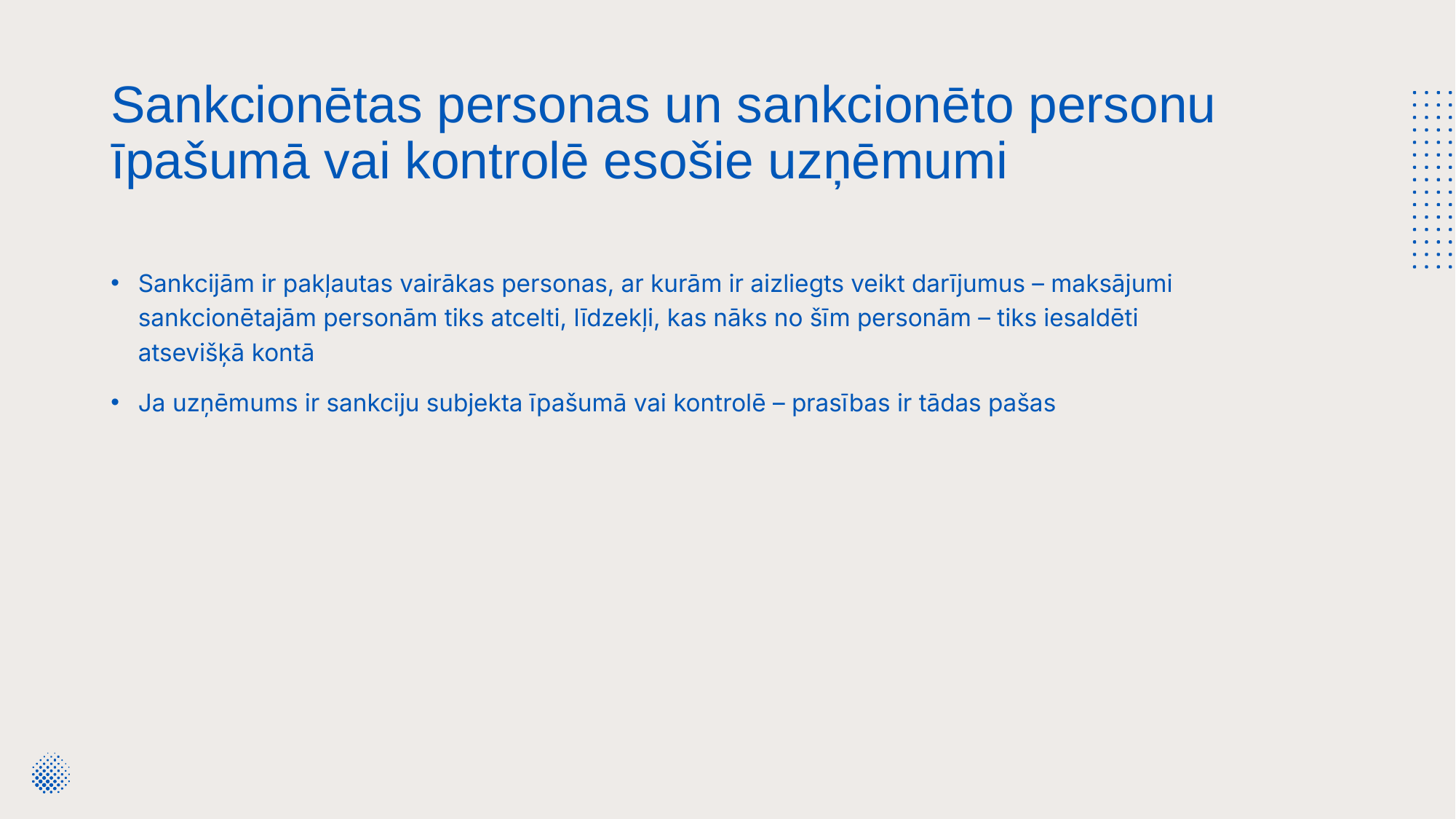

# Sankcionētas personas un sankcionēto personu īpašumā vai kontrolē esošie uzņēmumi
Sankcijām ir pakļautas vairākas personas, ar kurām ir aizliegts veikt darījumus – maksājumi sankcionētajām personām tiks atcelti, līdzekļi, kas nāks no šīm personām – tiks iesaldēti atsevišķā kontā
Ja uzņēmums ir sankciju subjekta īpašumā vai kontrolē – prasības ir tādas pašas